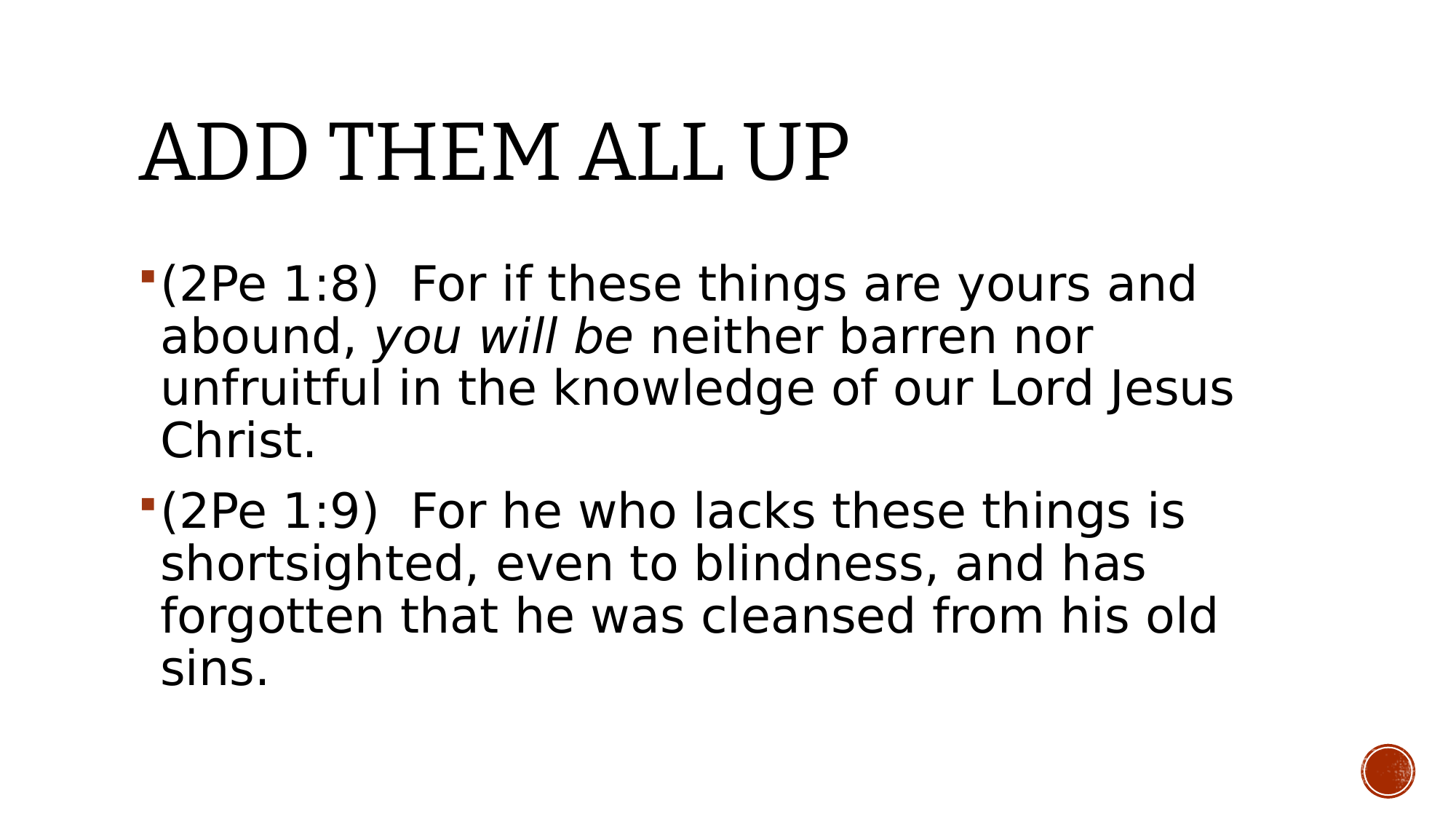

# Add them all up
(2Pe 1:8)  For if these things are yours and abound, you will be neither barren nor unfruitful in the knowledge of our Lord Jesus Christ.
(2Pe 1:9)  For he who lacks these things is shortsighted, even to blindness, and has forgotten that he was cleansed from his old sins.